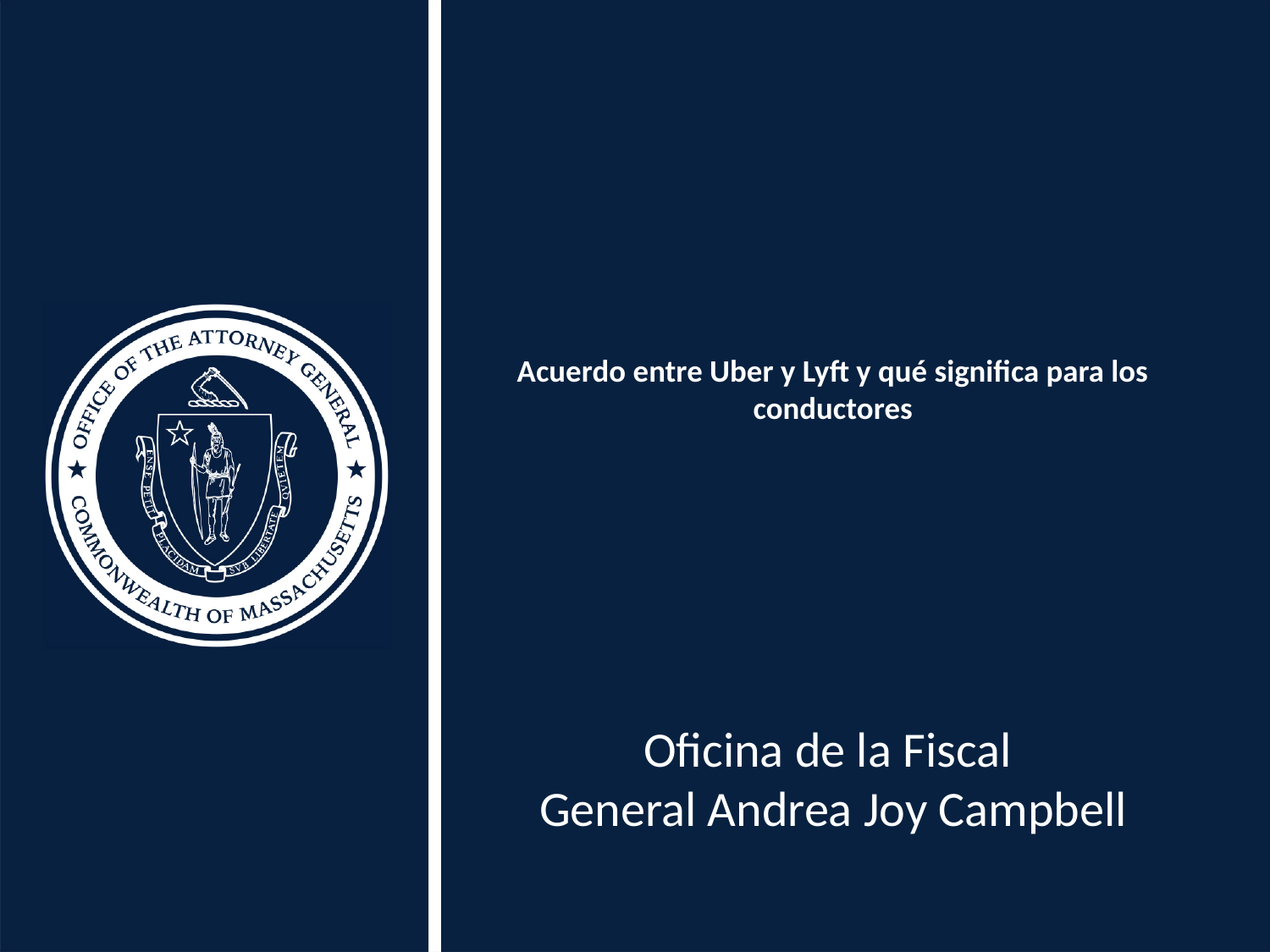

# Acuerdo entre Uber y Lyft y qué significa para los conductores
Oficina de la Fiscal
General Andrea Joy Campbell